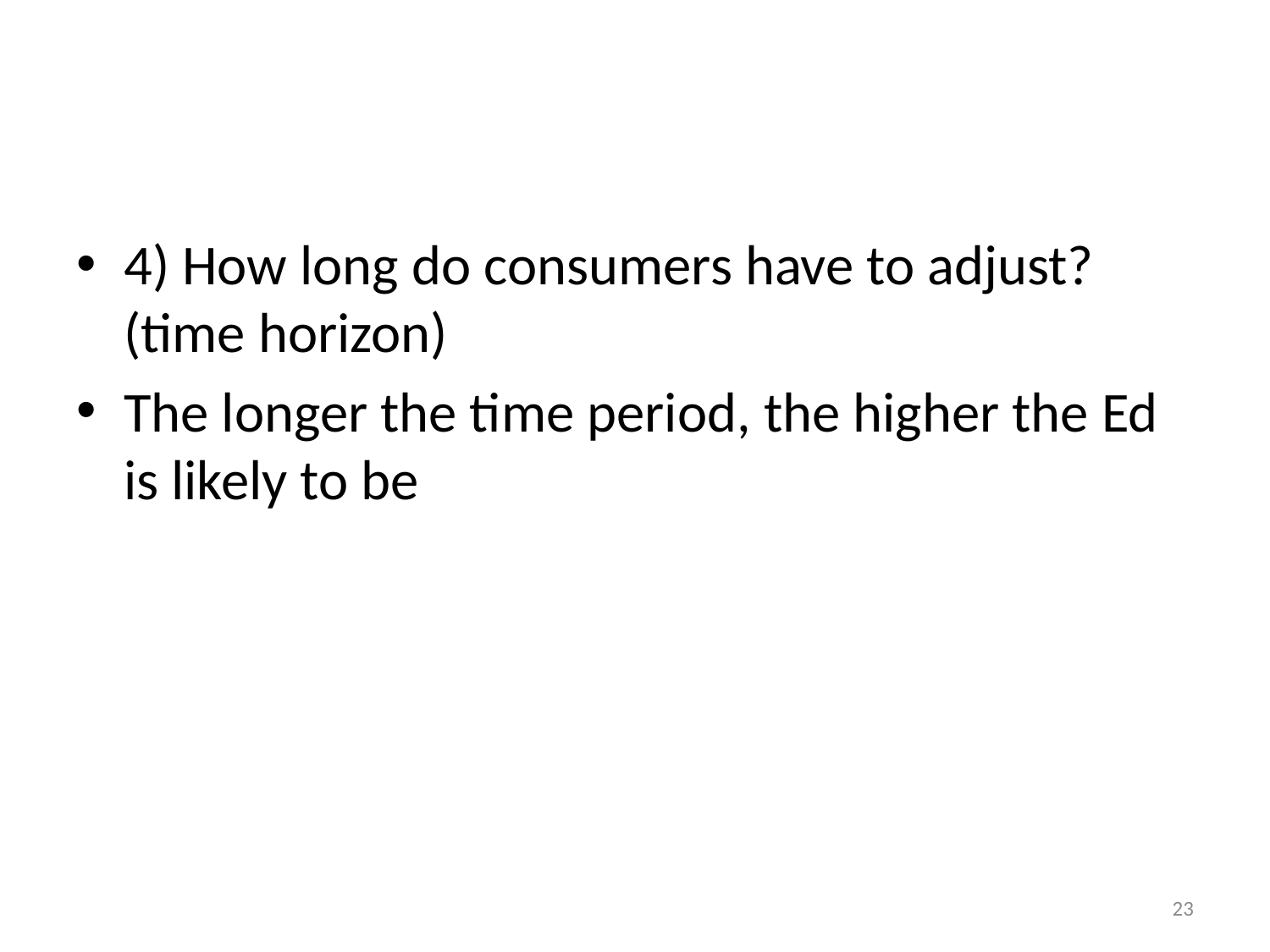

#
4) How long do consumers have to adjust? (time horizon)
The longer the time period, the higher the Ed is likely to be
23